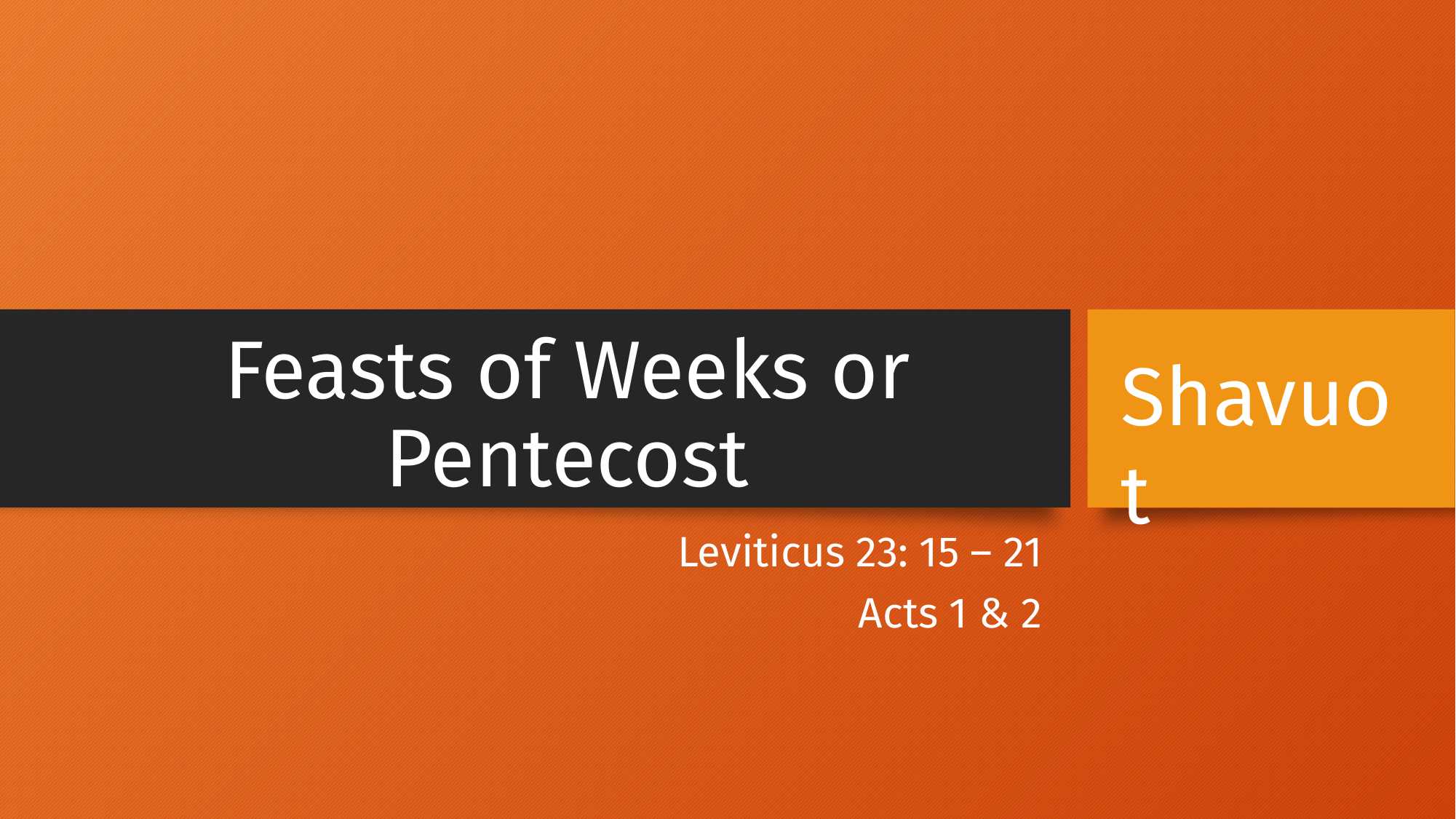

# Feasts of Weeks or Pentecost
Shavuot
Leviticus 23: 15 – 21
Acts 1 & 2